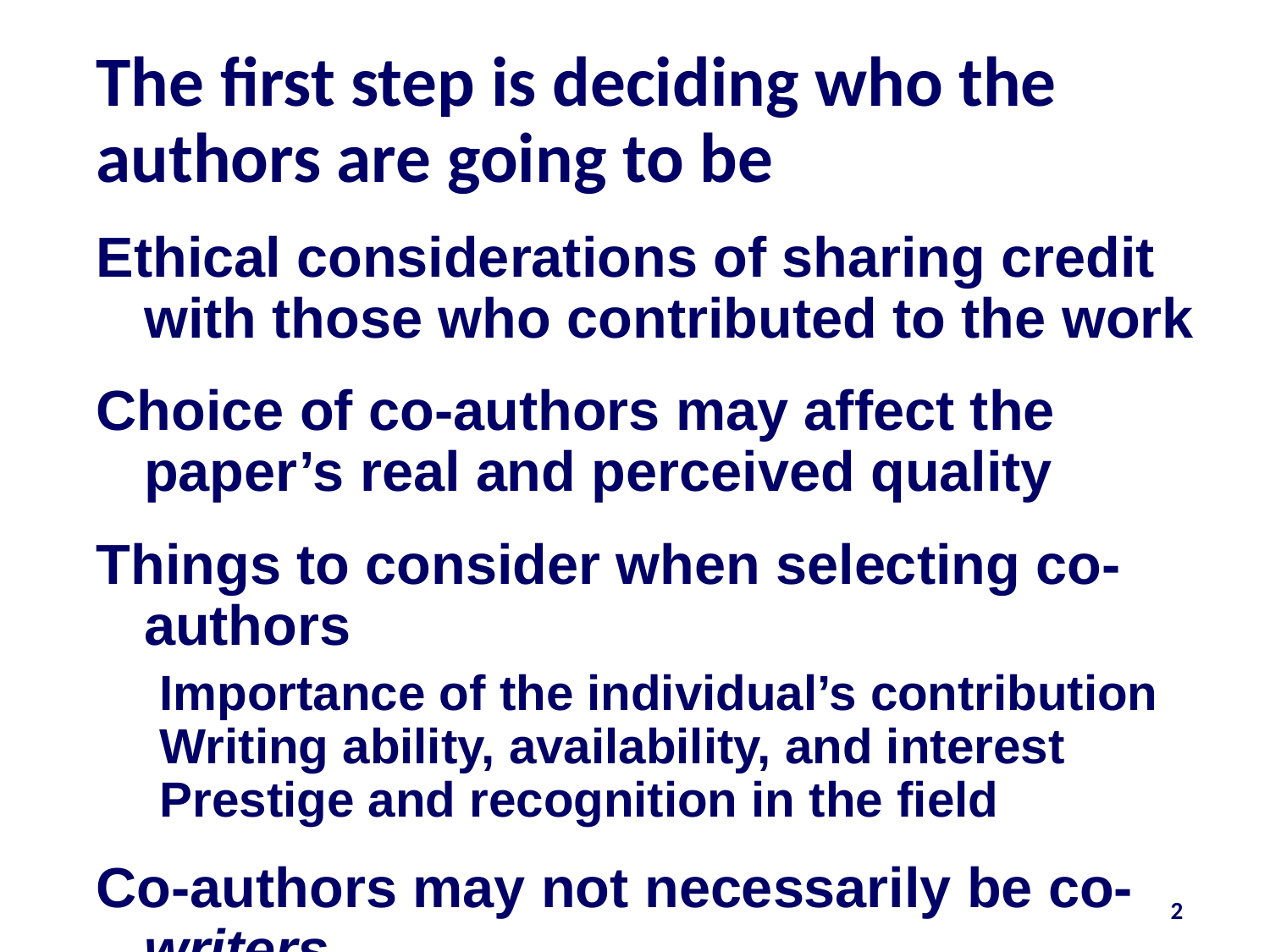

# The first step is deciding who the authors are going to be
Ethical considerations of sharing credit with those who contributed to the work
Choice of co-authors may affect the paper’s real and perceived quality
Things to consider when selecting co-authors
Importance of the individual’s contribution
Writing ability, availability, and interest
Prestige and recognition in the field
Co-authors may not necessarily be co-writers
2